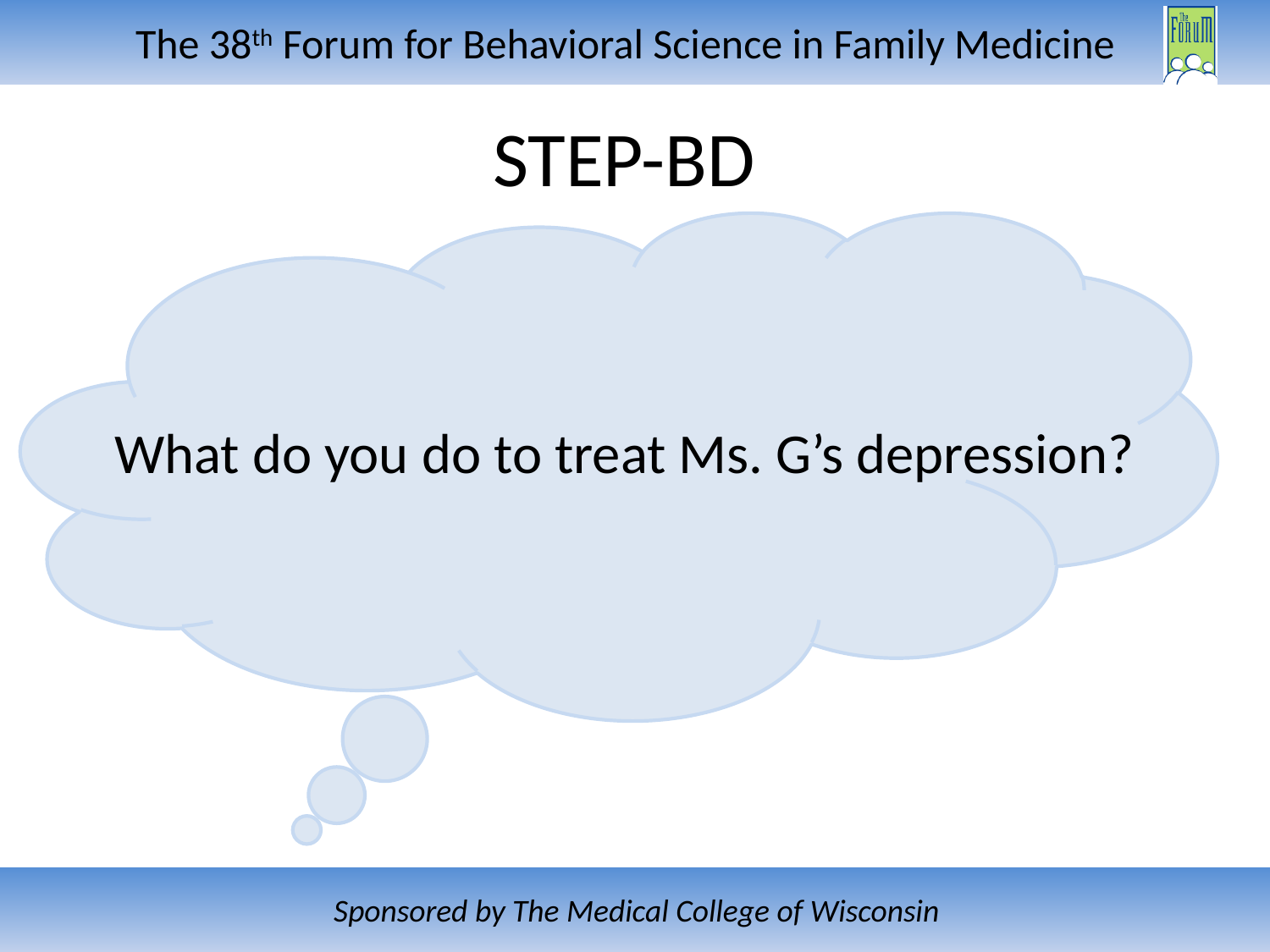

STEP-BD

What do you do to treat Ms. G’s depression?